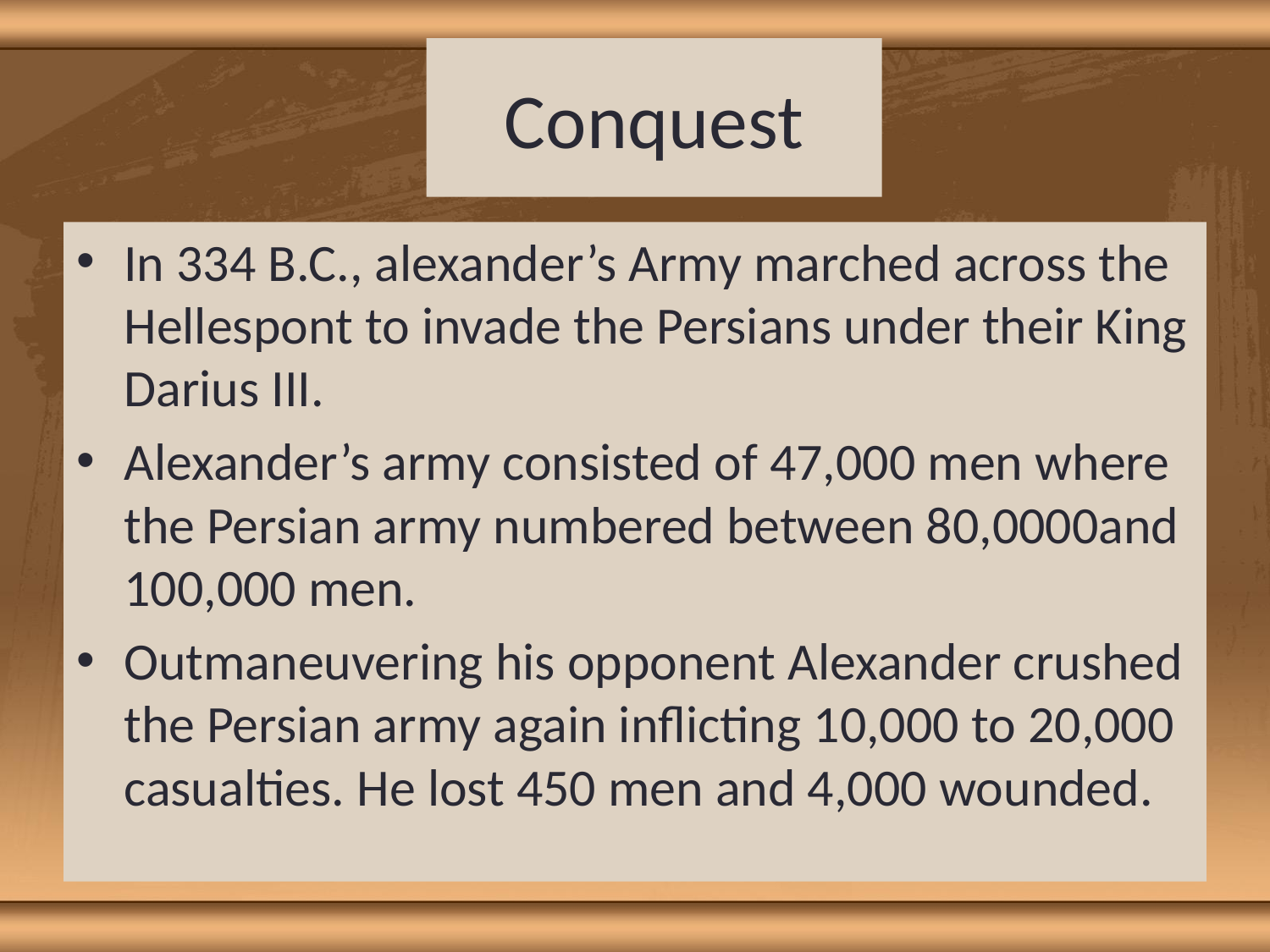

# Conquest
In 334 B.C., alexander’s Army marched across the Hellespont to invade the Persians under their King Darius III.
Alexander’s army consisted of 47,000 men where the Persian army numbered between 80,0000and 100,000 men.
Outmaneuvering his opponent Alexander crushed the Persian army again inflicting 10,000 to 20,000 casualties. He lost 450 men and 4,000 wounded.